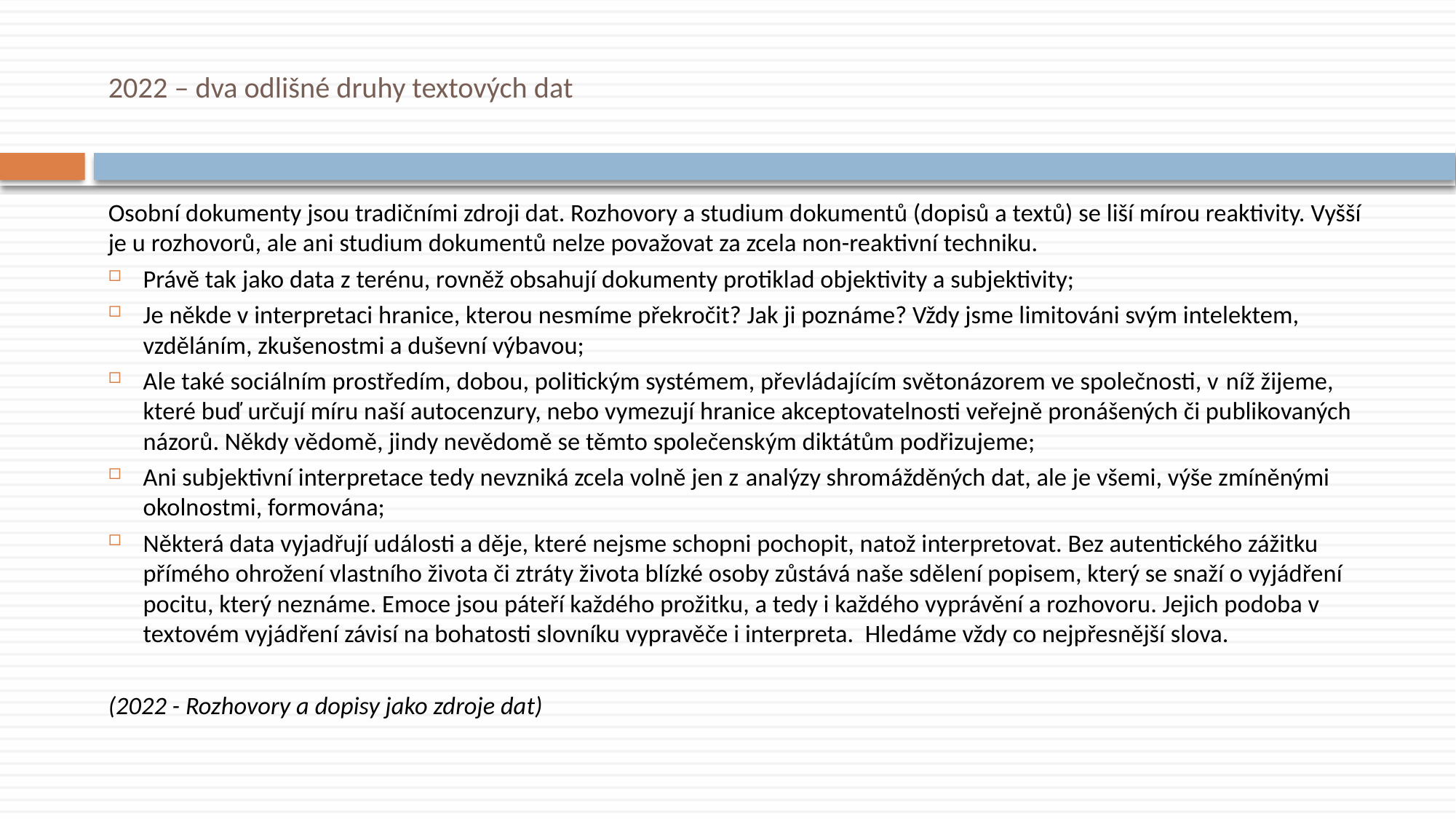

# 2022 – dva odlišné druhy textových dat
Osobní dokumenty jsou tradičními zdroji dat. Rozhovory a studium dokumentů (dopisů a textů) se liší mírou reaktivity. Vyšší je u rozhovorů, ale ani studium dokumentů nelze považovat za zcela non-reaktivní techniku.
Právě tak jako data z terénu, rovněž obsahují dokumenty protiklad objektivity a subjektivity;
Je někde v interpretaci hranice, kterou nesmíme překročit? Jak ji poznáme? Vždy jsme limitováni svým intelektem, vzděláním, zkušenostmi a duševní výbavou;
Ale také sociálním prostředím, dobou, politickým systémem, převládajícím světonázorem ve společnosti, v níž žijeme, které buď určují míru naší autocenzury, nebo vymezují hranice akceptovatelnosti veřejně pronášených či publikovaných názorů. Někdy vědomě, jindy nevědomě se těmto společenským diktátům podřizujeme;
Ani subjektivní interpretace tedy nevzniká zcela volně jen z analýzy shromážděných dat, ale je všemi, výše zmíněnými okolnostmi, formována;
Některá data vyjadřují události a děje, které nejsme schopni pochopit, natož interpretovat. Bez autentického zážitku přímého ohrožení vlastního života či ztráty života blízké osoby zůstává naše sdělení popisem, který se snaží o vyjádření pocitu, který neznáme. Emoce jsou páteří každého prožitku, a tedy i každého vyprávění a rozhovoru. Jejich podoba v textovém vyjádření závisí na bohatosti slovníku vypravěče i interpreta.  Hledáme vždy co nejpřesnější slova.

(2022 - Rozhovory a dopisy jako zdroje dat)